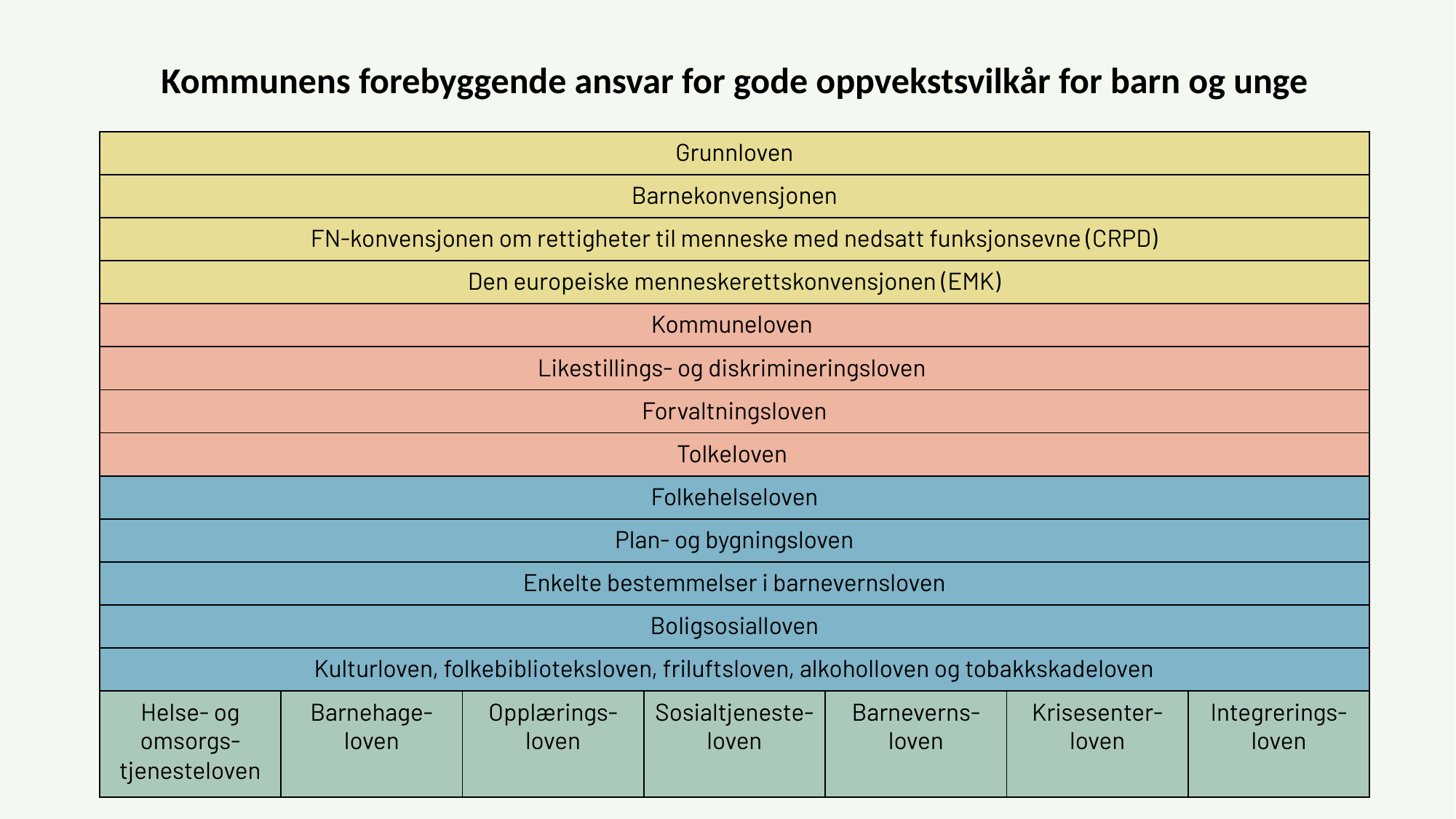

Kommunens forebyggende ansvar for gode oppvekstsvilkår for barn og unge
| Grunnloven |  |  |  |  |  |  |
| --- | --- | --- | --- | --- | --- | --- |
| Barnekonvensjonen |  |  |  |  |  |  |
| FN-konvensjonen om rettigheter til menneske med nedsatt funksjonsevne (CRPD) |  |  |  |  |  |  |
| Den europeiske menneskerettskonvensjonen (EMK) |  |  |  |  |  |  |
| Kommuneloven |  |  |  |  |  |  |
| Likestillings- og diskrimineringsloven |  |  |  |  |  |  |
| Forvaltningsloven |  |  |  |  |  |  |
| Tolkeloven |  |  |  |  |  |  |
| Folkehelseloven |  |  |  |  |  |  |
| Plan- og bygningsloven |  |  |  |  |  |  |
| Enkelte bestemmelser i barnevernsloven |  |  |  |  |  |  |
| Boligsosialloven |  |  |  |  |  |  |
| Kulturloven, folkebiblioteksloven, friluftsloven, alkoholloven og tobakkskadeloven |  |  |  |  |  |  |
| Helse- og omsorgs-tjenesteloven | Barnehage-loven | Opplærings-loven | Sosialtjeneste-loven | Barneverns-loven | Krisesenter-loven | Integrerings-loven |